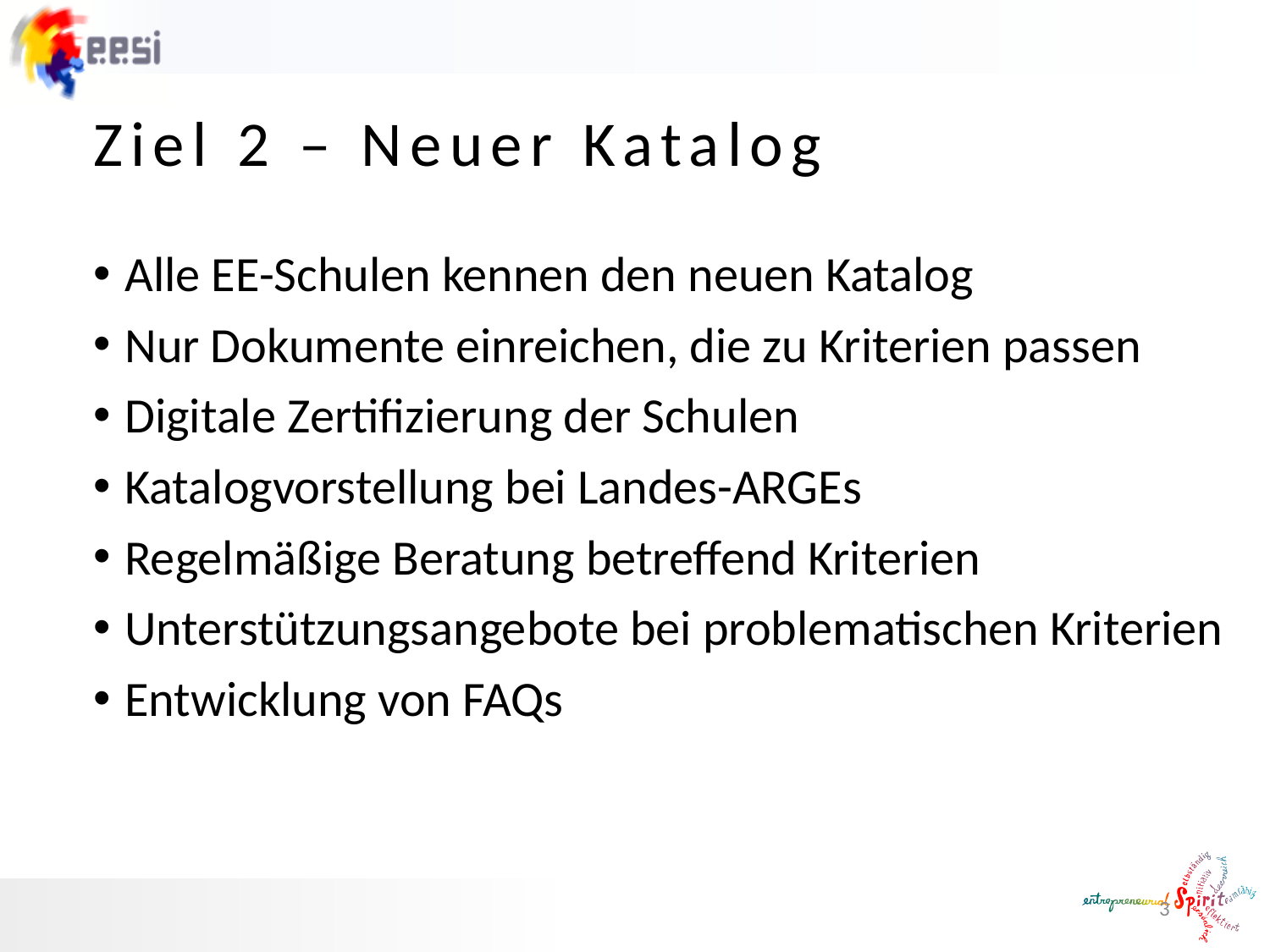

# Ziel 2 – Neuer Katalog
Alle EE-Schulen kennen den neuen Katalog
Nur Dokumente einreichen, die zu Kriterien passen
Digitale Zertifizierung der Schulen
Katalogvorstellung bei Landes-ARGEs
Regelmäßige Beratung betreffend Kriterien
Unterstützungsangebote bei problematischen Kriterien
Entwicklung von FAQs

3